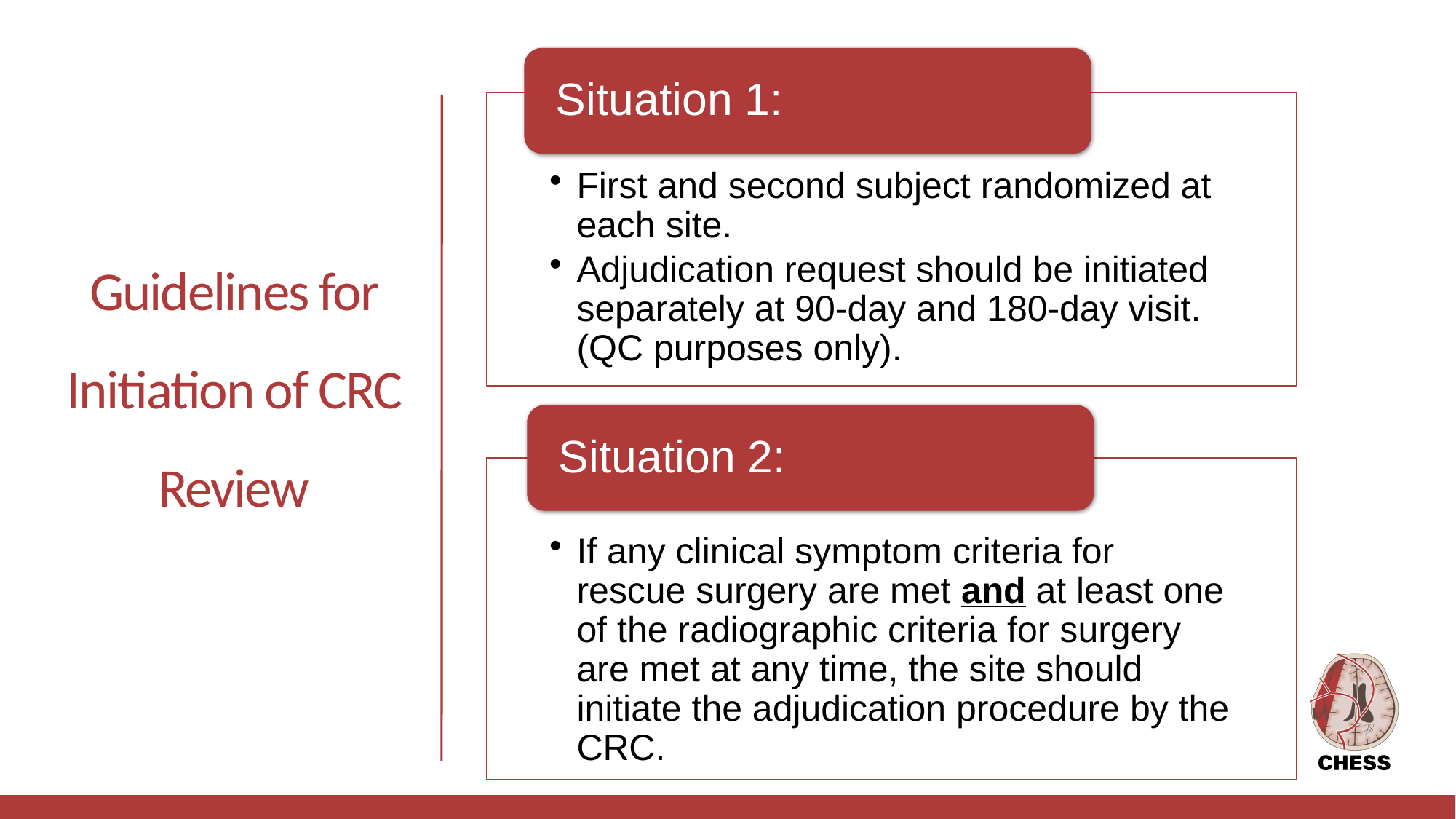

First and second subject randomized at each site.
Adjudication request should be initiated separately at 90-day and 180-day visit. (QC purposes only).
Situation 1:
If any clinical symptom criteria for rescue surgery are met and at least one of the radiographic criteria for surgery are met at any time, the site should initiate the adjudication procedure by the CRC.
Situation 2:
# Guidelines for Initiation of CRC Review